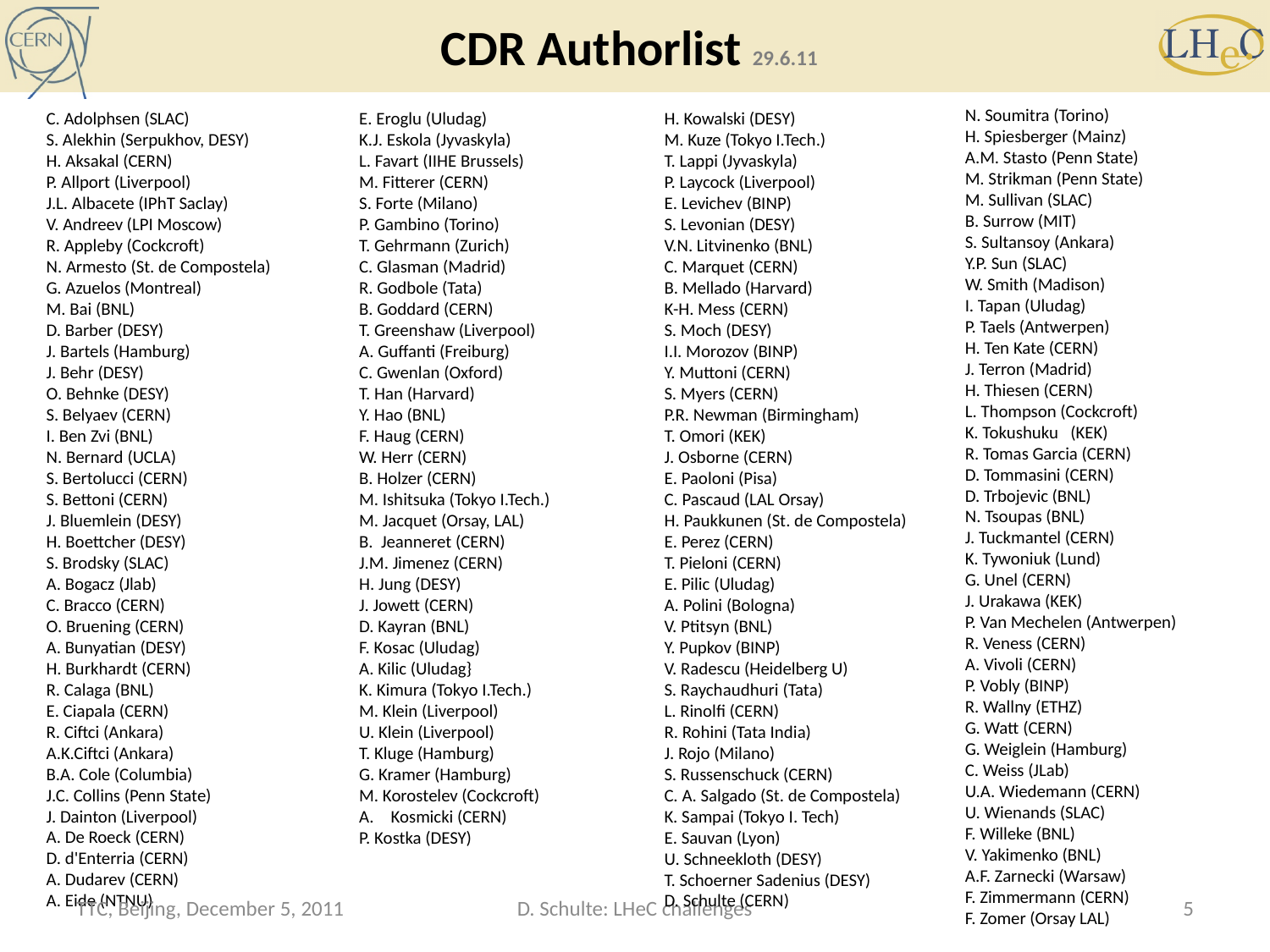

CDR Authorlist 29.6.11
N. Soumitra (Torino)
H. Spiesberger (Mainz)
A.M. Stasto (Penn State)
M. Strikman (Penn State)
M. Sullivan (SLAC)
B. Surrow (MIT)
S. Sultansoy (Ankara)
Y.P. Sun (SLAC)
W. Smith (Madison)
I. Tapan (Uludag)
P. Taels (Antwerpen)
H. Ten Kate (CERN)
J. Terron (Madrid)
H. Thiesen (CERN)
L. Thompson (Cockcroft)
K. Tokushuku   (KEK)
R. Tomas Garcia (CERN)
D. Tommasini (CERN)
D. Trbojevic (BNL)
N. Tsoupas (BNL)
J. Tuckmantel (CERN)
K. Tywoniuk (Lund)
G. Unel (CERN)
J. Urakawa (KEK)
P. Van Mechelen (Antwerpen)
R. Veness (CERN)
A. Vivoli (CERN)
P. Vobly (BINP)
R. Wallny (ETHZ)
G. Watt (CERN)
G. Weiglein (Hamburg)
C. Weiss (JLab)
U.A. Wiedemann (CERN)
U. Wienands (SLAC)
F. Willeke (BNL)
V. Yakimenko (BNL)
A.F. Zarnecki (Warsaw)
F. Zimmermann (CERN)
F. Zomer (Orsay LAL)
C. Adolphsen (SLAC)
S. Alekhin (Serpukhov, DESY)
H. Aksakal (CERN)
P. Allport (Liverpool)
J.L. Albacete (IPhT Saclay)
V. Andreev (LPI Moscow)
R. Appleby (Cockcroft)
N. Armesto (St. de Compostela)
G. Azuelos (Montreal)
M. Bai (BNL)
D. Barber (DESY)
J. Bartels (Hamburg)
J. Behr (DESY)
O. Behnke (DESY)
S. Belyaev (CERN)
I. Ben Zvi (BNL)
N. Bernard (UCLA)
S. Bertolucci (CERN)
S. Bettoni (CERN)
J. Bluemlein (DESY)
H. Boettcher (DESY)
S. Brodsky (SLAC)
A. Bogacz (Jlab)
C. Bracco (CERN)
O. Bruening (CERN)
A. Bunyatian (DESY)
H. Burkhardt (CERN)
R. Calaga (BNL)
E. Ciapala (CERN)
R. Ciftci (Ankara)
A.K.Ciftci (Ankara)
B.A. Cole (Columbia)
J.C. Collins (Penn State)
J. Dainton (Liverpool)
A. De Roeck (CERN)
D. d'Enterria (CERN)
A. Dudarev (CERN)
A. Eide (NTNU)
E. Eroglu (Uludag)
K.J. Eskola (Jyvaskyla)
L. Favart (IIHE Brussels)
M. Fitterer (CERN)
S. Forte (Milano)
P. Gambino (Torino)
T. Gehrmann (Zurich)
C. Glasman (Madrid)
R. Godbole (Tata)
B. Goddard (CERN)
T. Greenshaw (Liverpool)
A. Guffanti (Freiburg)
C. Gwenlan (Oxford)
T. Han (Harvard)
Y. Hao (BNL)
F. Haug (CERN)
W. Herr (CERN)
B. Holzer (CERN)
M. Ishitsuka (Tokyo I.Tech.)
M. Jacquet (Orsay, LAL)
B.  Jeanneret (CERN)
J.M. Jimenez (CERN)
H. Jung (DESY)
J. Jowett (CERN)
D. Kayran (BNL)
F. Kosac (Uludag)
A. Kilic (Uludag}
K. Kimura (Tokyo I.Tech.)
M. Klein (Liverpool)
U. Klein (Liverpool)
T. Kluge (Hamburg)
G. Kramer (Hamburg)
M. Korostelev (Cockcroft)
Kosmicki (CERN)
P. Kostka (DESY)
H. Kowalski (DESY)
M. Kuze (Tokyo I.Tech.)
T. Lappi (Jyvaskyla)
P. Laycock (Liverpool)
E. Levichev (BINP)
S. Levonian (DESY)
V.N. Litvinenko (BNL)
C. Marquet (CERN)
B. Mellado (Harvard)
K-H. Mess (CERN)
S. Moch (DESY)
I.I. Morozov (BINP)
Y. Muttoni (CERN)
S. Myers (CERN)
P.R. Newman (Birmingham)
T. Omori (KEK)
J. Osborne (CERN)
E. Paoloni (Pisa)
C. Pascaud (LAL Orsay)
H. Paukkunen (St. de Compostela)
E. Perez (CERN)
T. Pieloni (CERN)
E. Pilic (Uludag)
A. Polini (Bologna)
V. Ptitsyn (BNL)
Y. Pupkov (BINP)
V. Radescu (Heidelberg U)
S. Raychaudhuri (Tata)
L. Rinolfi (CERN)
R. Rohini (Tata India)
J. Rojo (Milano)
S. Russenschuck (CERN)
C. A. Salgado (St. de Compostela)
K. Sampai (Tokyo I. Tech)
E. Sauvan (Lyon)
U. Schneekloth (DESY)
T. Schoerner Sadenius (DESY)
D. Schulte (CERN)

TTC, Beijing, December 5, 2011
D. Schulte: LHeC challenges
5